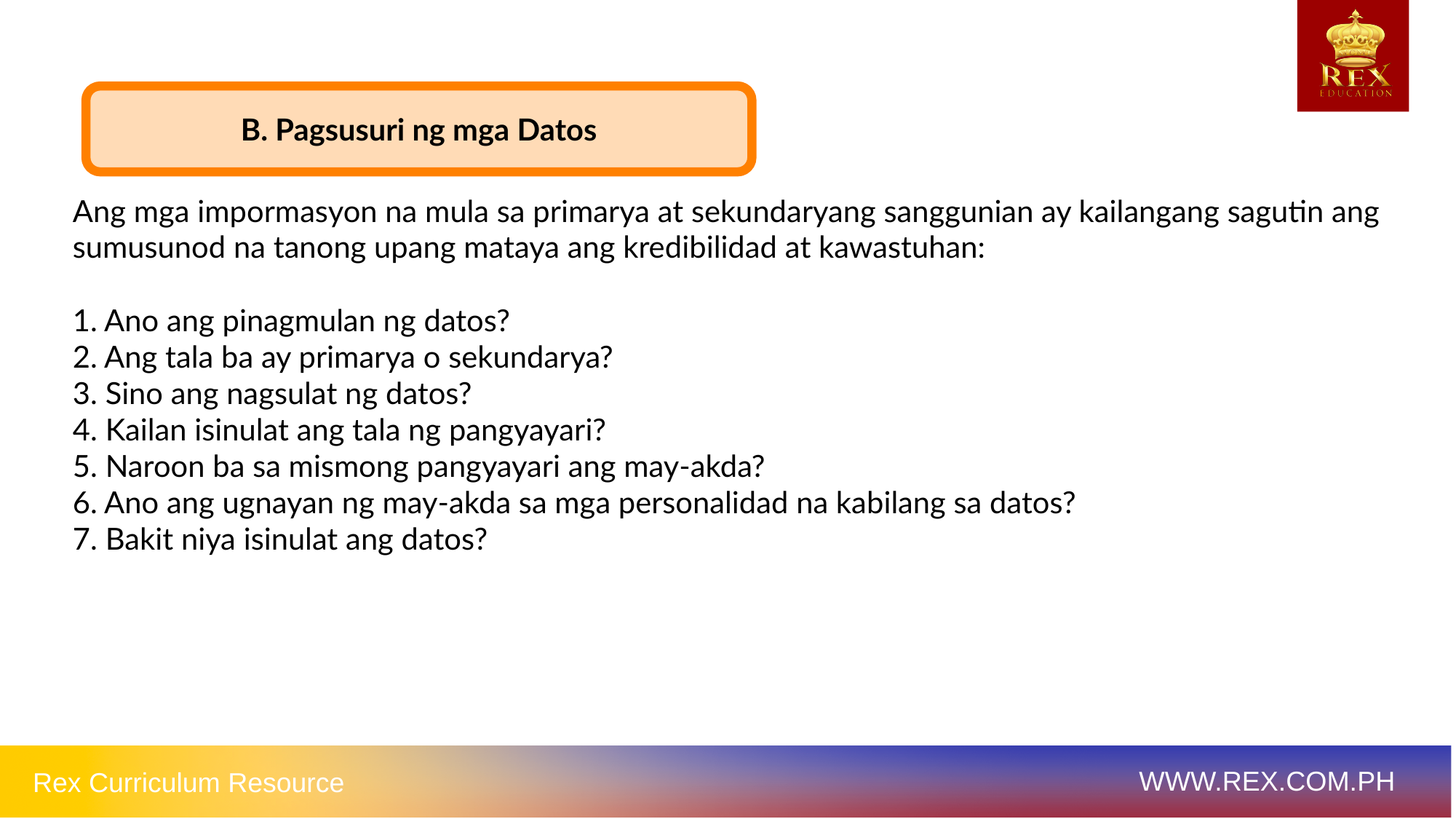

B. Pagsusuri ng mga Datos
# Ang mga impormasyon na mula sa primarya at sekundaryang sanggunian ay kailangang sagutin ang sumusunod na tanong upang mataya ang kredibilidad at kawastuhan:

1. Ano ang pinagmulan ng datos?
2. Ang tala ba ay primarya o sekundarya?
3. Sino ang nagsulat ng datos?
4. Kailan isinulat ang tala ng pangyayari?
5. Naroon ba sa mismong pangyayari ang may-akda?
6. Ano ang ugnayan ng may-akda sa mga personalidad na kabilang sa datos?
7. Bakit niya isinulat ang datos?